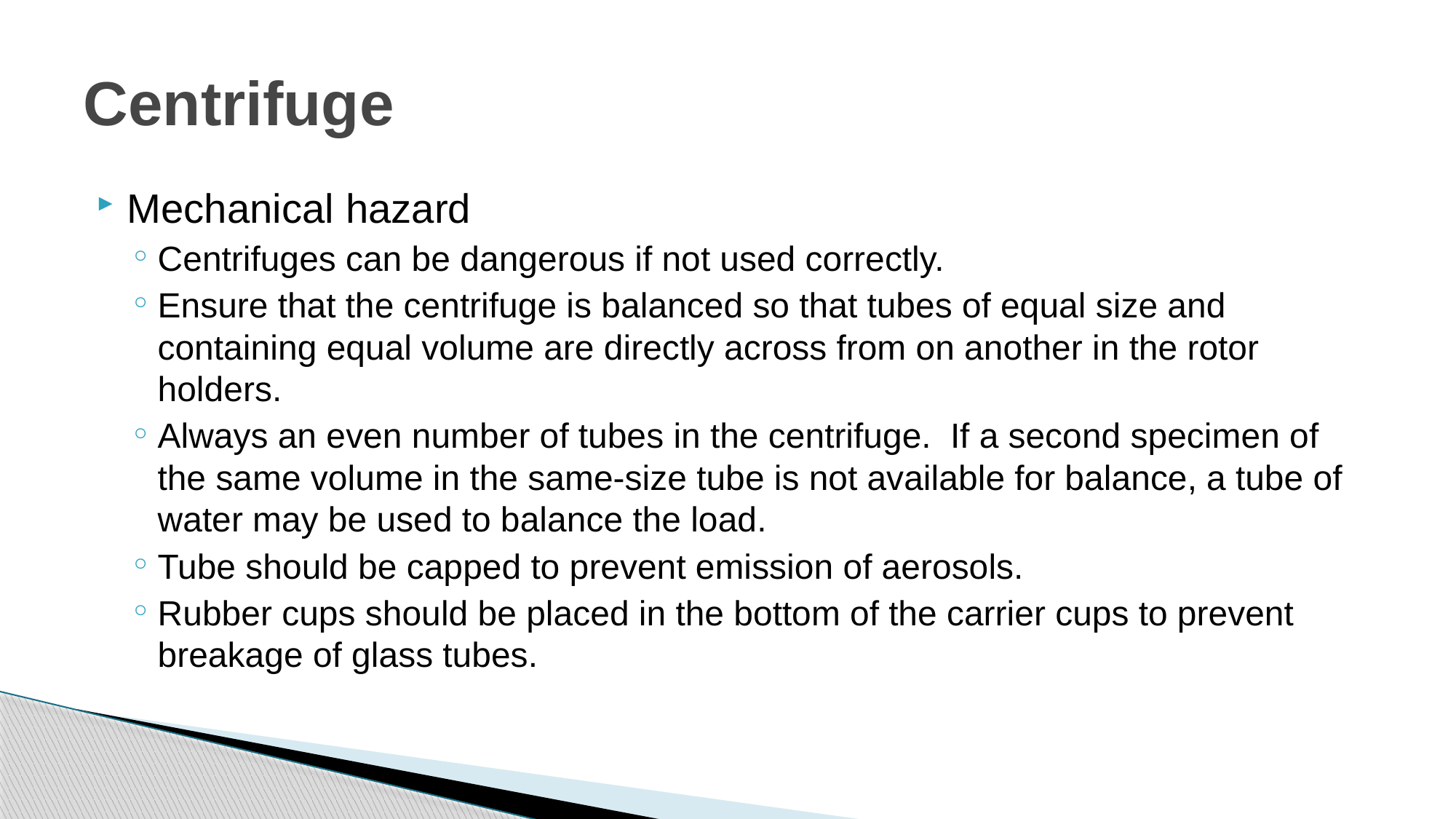

# Centrifuge
Mechanical hazard
Centrifuges can be dangerous if not used correctly.
Ensure that the centrifuge is balanced so that tubes of equal size and containing equal volume are directly across from on another in the rotor holders.
Always an even number of tubes in the centrifuge.  If a second specimen of the same volume in the same-size tube is not available for balance, a tube of water may be used to balance the load.
Tube should be capped to prevent emission of aerosols.
Rubber cups should be placed in the bottom of the carrier cups to prevent breakage of glass tubes.